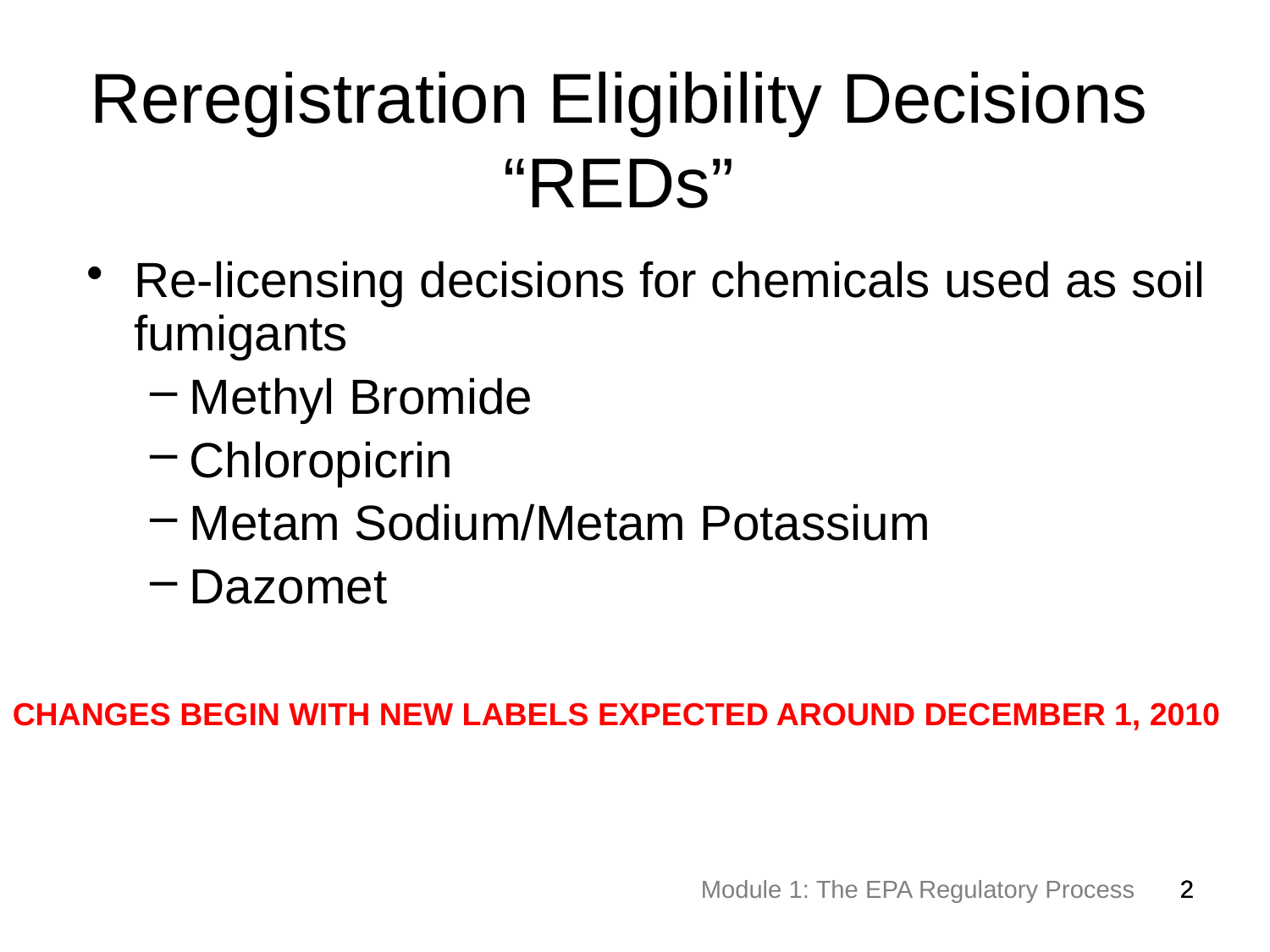

Reregistration Eligibility Decisions
“REDs”

Re-licensing decisions for chemicals used as soil fumigants
Methyl Bromide
Chloropicrin
Metam Sodium/Metam Potassium
Dazomet
CHANGES BEGIN WITH NEW LABELS EXPECTED AROUND DECEMBER 1, 2010
2
2
2
Module 1: The EPA Regulatory Process